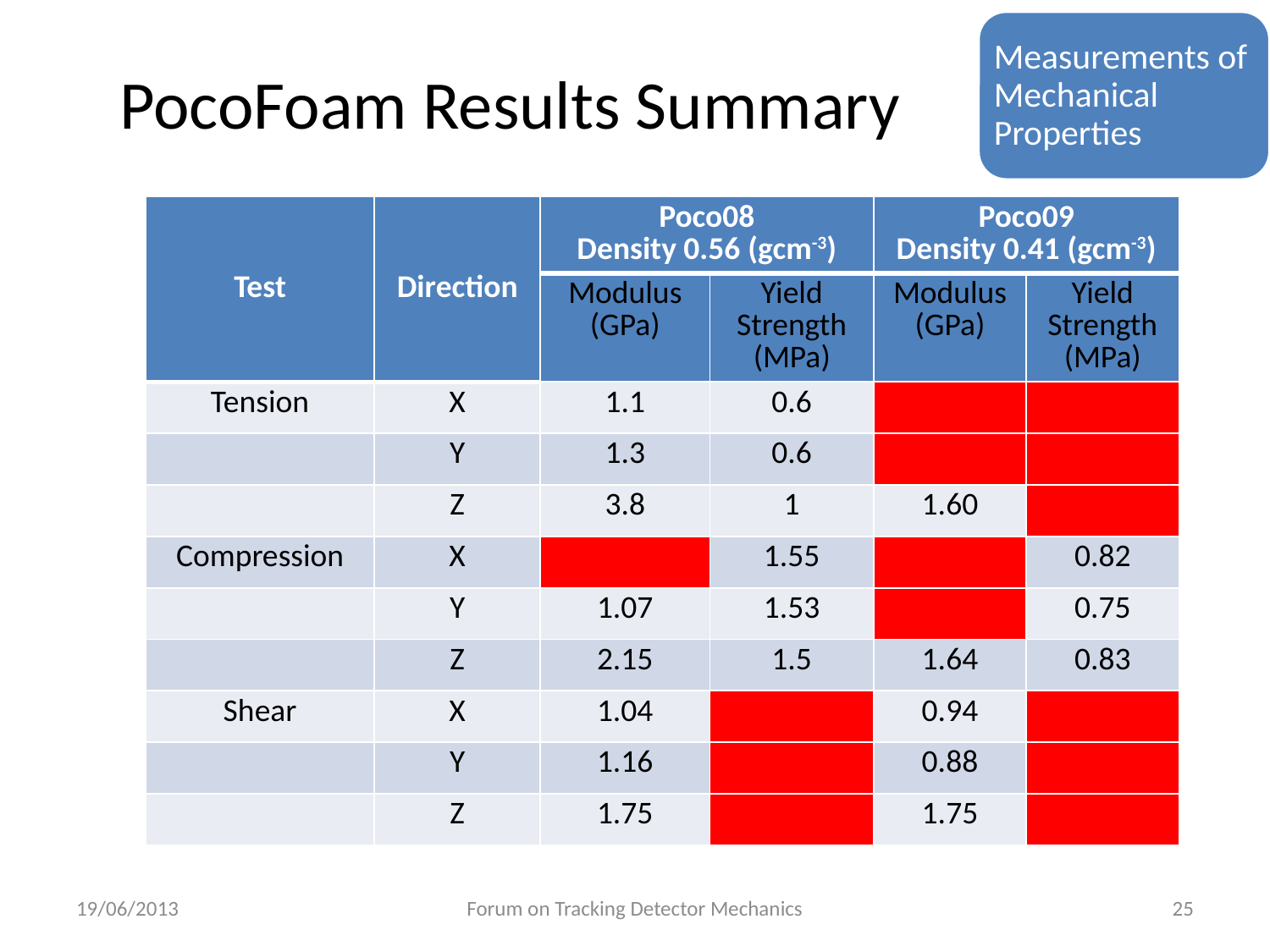

Measurements of Mechanical Properties
# PocoFoam Results Summary
| Test | Direction | Poco08 Density 0.56 (gcm-3) |  | Poco09 Density 0.41 (gcm-3) |  |
| --- | --- | --- | --- | --- | --- |
|  |  | Modulus (GPa) | Yield Strength (MPa) | Modulus (GPa) | Yield Strength (MPa) |
| Tension | X | 1.1 | 0.6 |  |  |
|  | Y | 1.3 | 0.6 |  |  |
|  | Z | 3.8 | 1 | 1.60 |  |
| Compression | X |  | 1.55 |  | 0.82 |
|  | Y | 1.07 | 1.53 |  | 0.75 |
|  | Z | 2.15 | 1.5 | 1.64 | 0.83 |
| Shear | X | 1.04 |  | 0.94 |  |
|  | Y | 1.16 |  | 0.88 |  |
|  | Z | 1.75 |  | 1.75 |  |
19/06/2013
Forum on Tracking Detector Mechanics
25